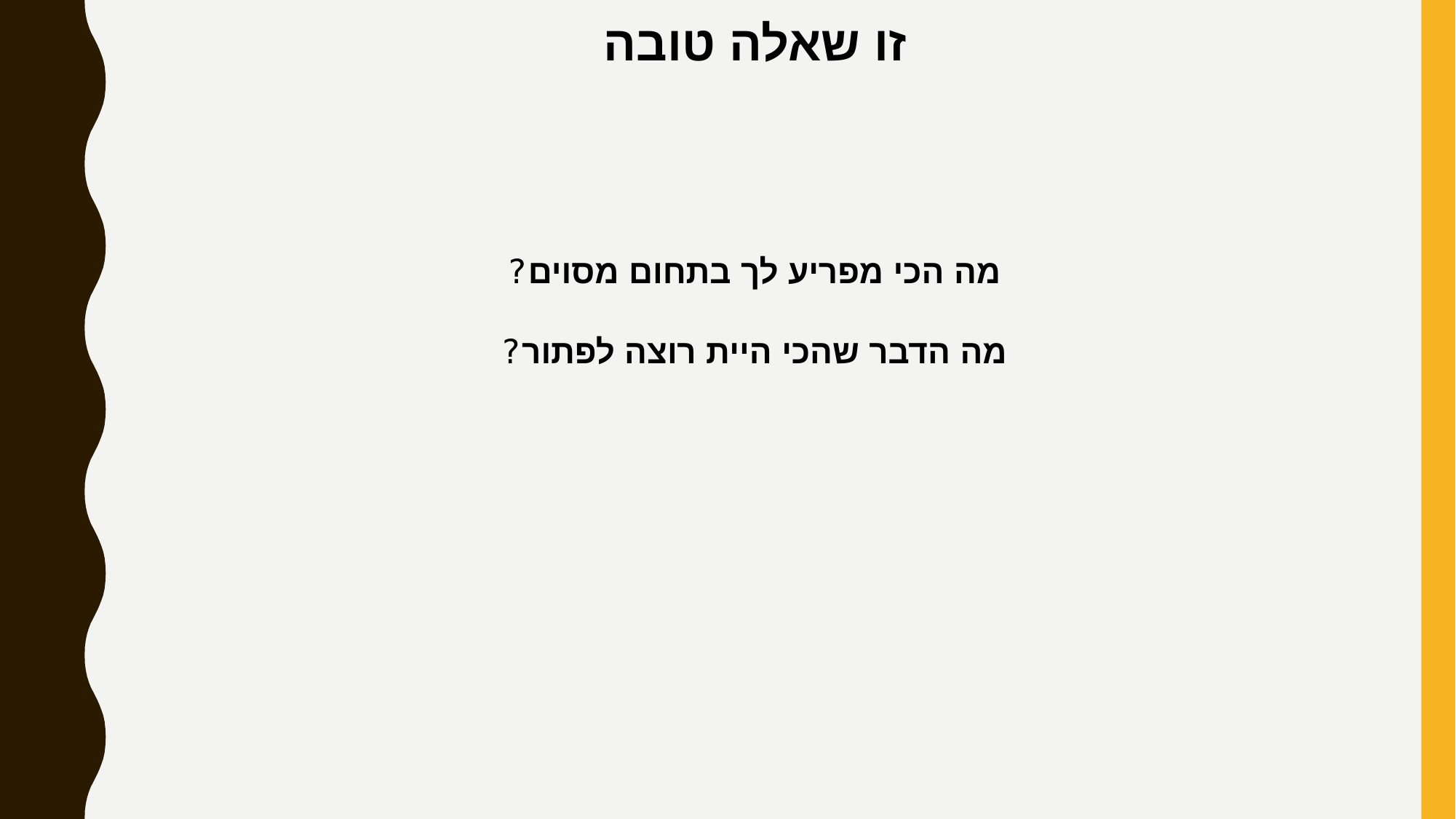

זו שאלה טובה
מה הכי מפריע לך בתחום מסוים?

מה הדבר שהכי היית רוצה לפתור?